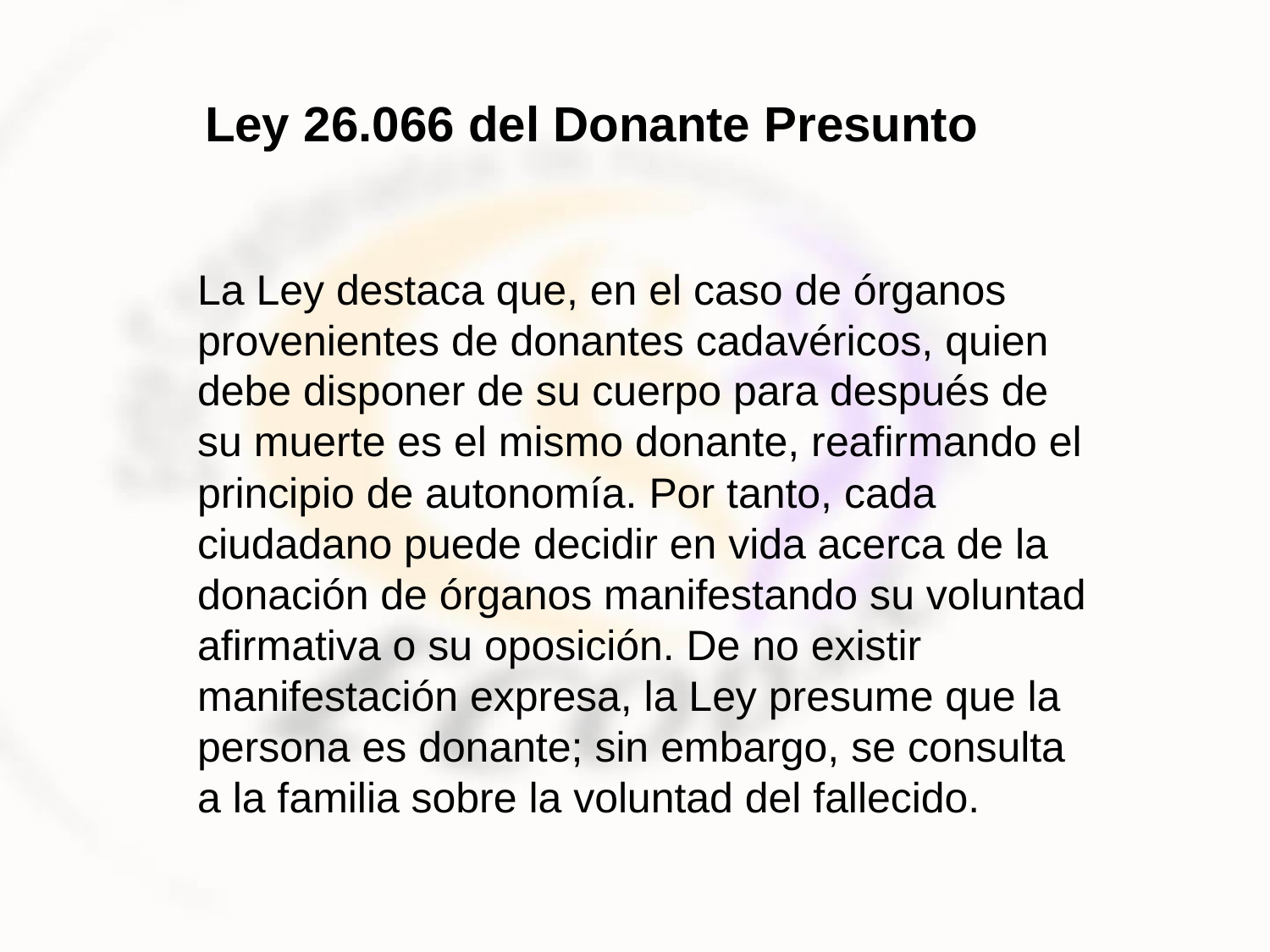

Ley 26.066 del Donante Presunto
La Ley destaca que, en el caso de órganos provenientes de donantes cadavéricos, quien debe disponer de su cuerpo para después de su muerte es el mismo donante, reafirmando el principio de autonomí­a. Por tanto, cada ciudadano puede decidir en vida acerca de la donación de órganos manifestando su voluntad afirmativa o su oposición. De no existir manifestación expresa, la Ley presume que la persona es donante; sin embargo, se consulta a la familia sobre la voluntad del fallecido.